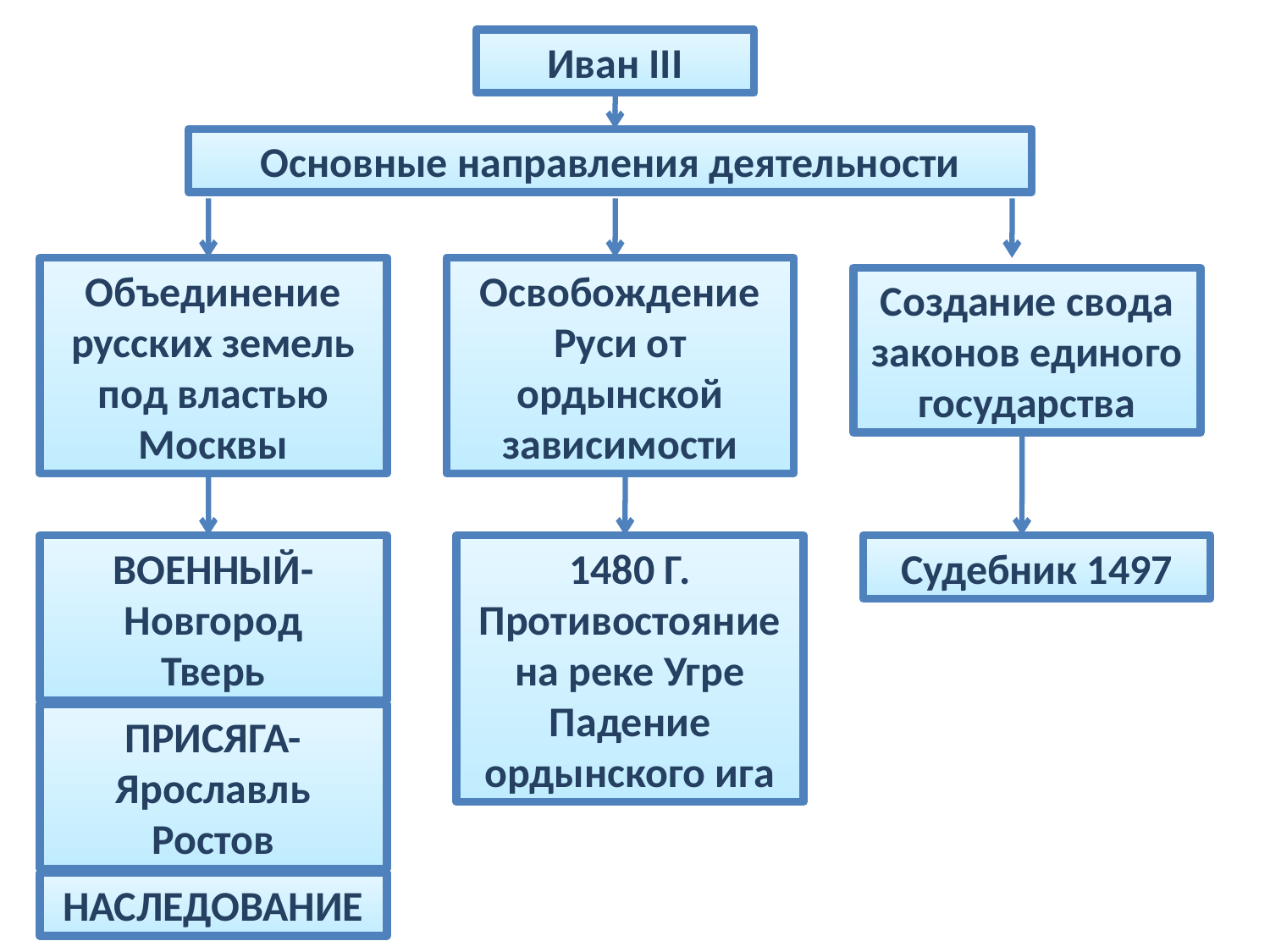

Иван III
Основные направления деятельности
Объединение русских земель под властью Москвы
Освобождение Руси от ордынской зависимости
Создание свода законов единого государства
ВОЕННЫЙ- Новгород
Тверь
1480 Г.
Противостояние на реке Угре
Падение ордынского ига
Судебник 1497
ПРИСЯГА-Ярославль
Ростов
НАСЛЕДОВАНИЕ